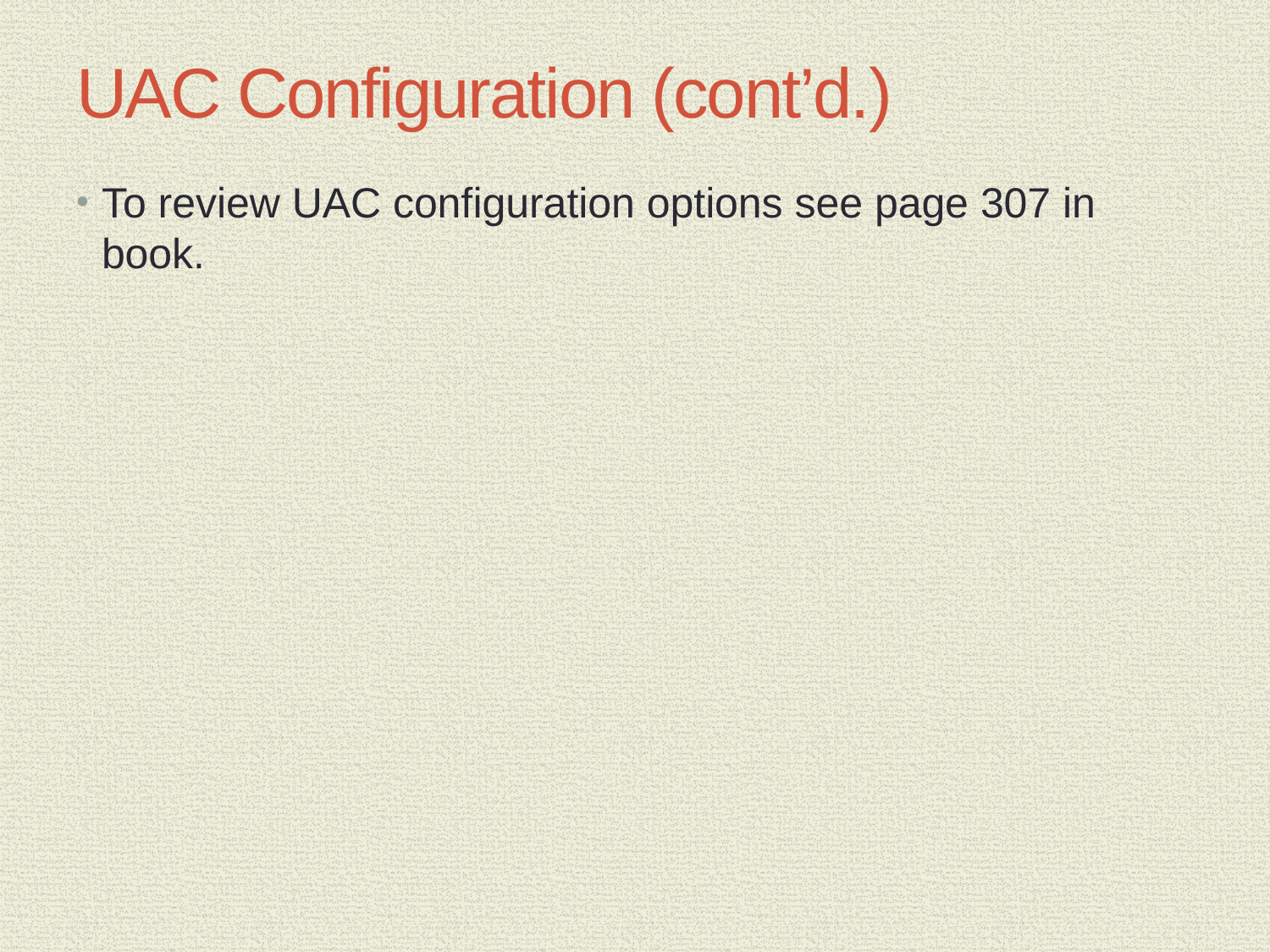

# UAC Configuration (cont’d.)
To review UAC configuration options see page 307 in book.